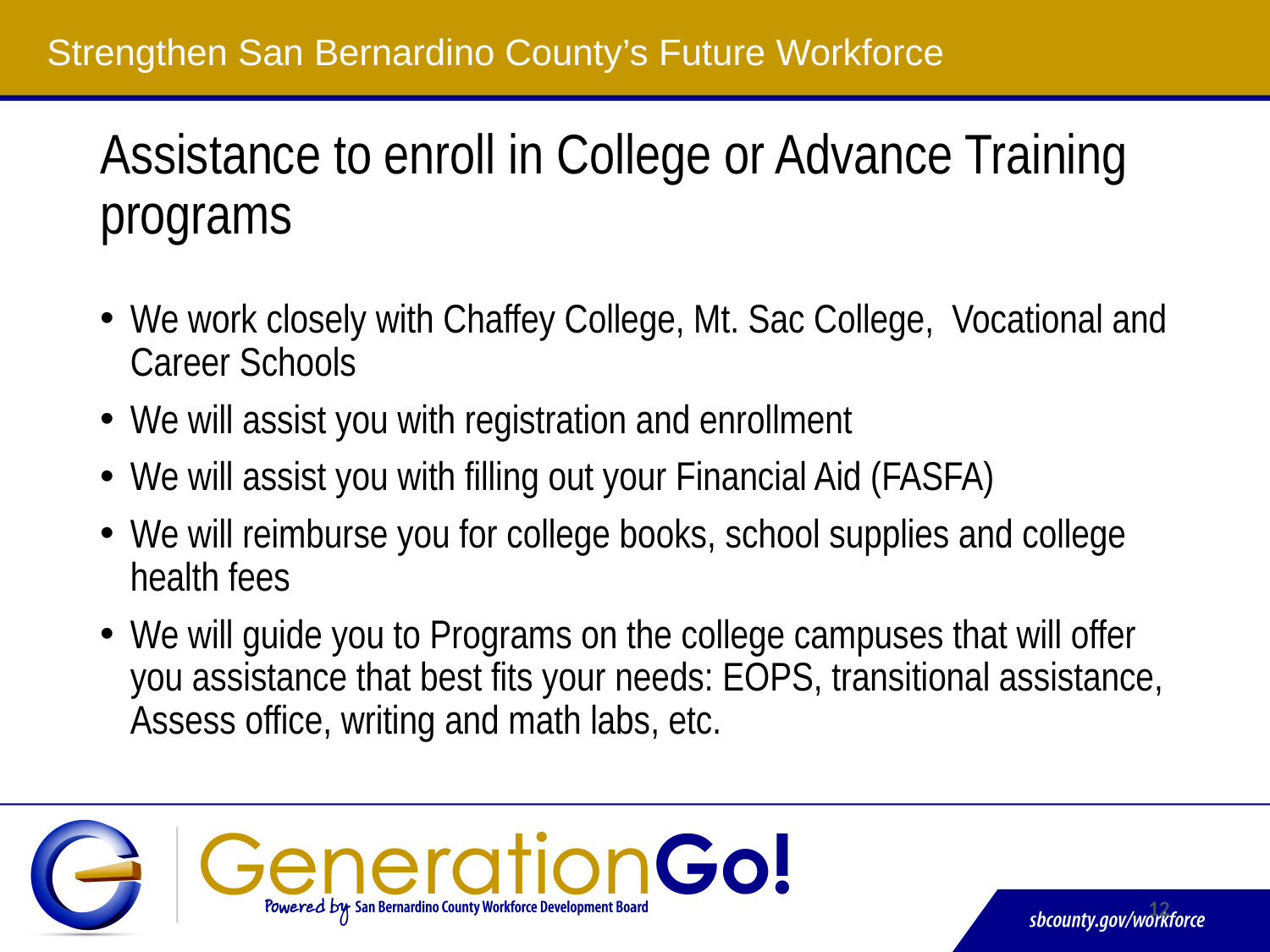

Strengthen San Bernardino County’s Future Workforce
# Assistance to enroll in College or Advance Training programs
We work closely with Chaffey College, Mt. Sac College,  Vocational and Career Schools
We will assist you with registration and enrollment
We will assist you with filling out your Financial Aid (FASFA)
We will reimburse you for college books, school supplies and college health fees
We will guide you to Programs on the college campuses that will offer you assistance that best fits your needs: EOPS, transitional assistance, Assess office, writing and math labs, etc.

12